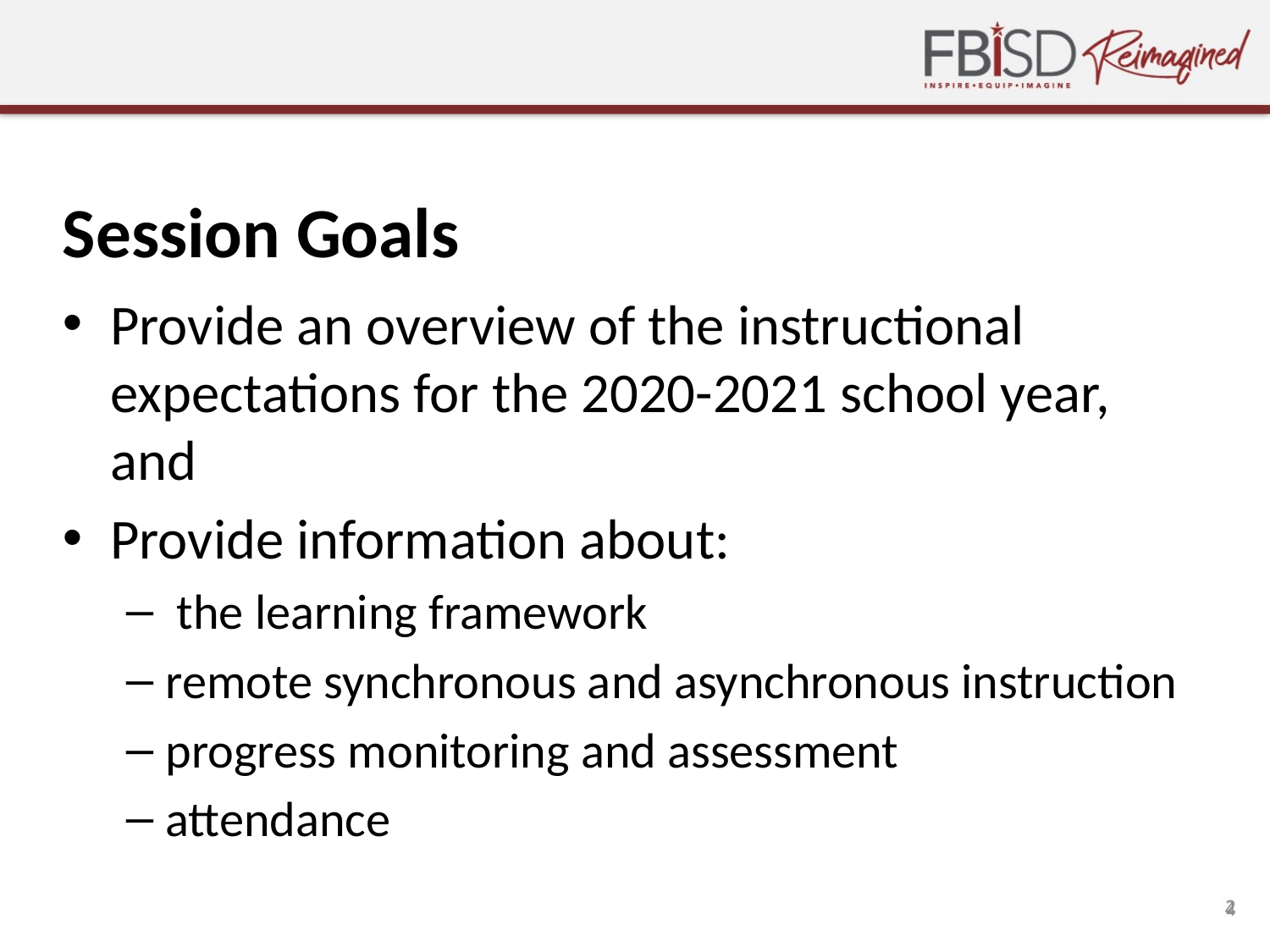

# Session Goals
Provide an overview of the instructional expectations for the 2020-2021 school year, and
Provide information about:
 the learning framework
remote synchronous and asynchronous instruction
progress monitoring and assessment
attendance
4